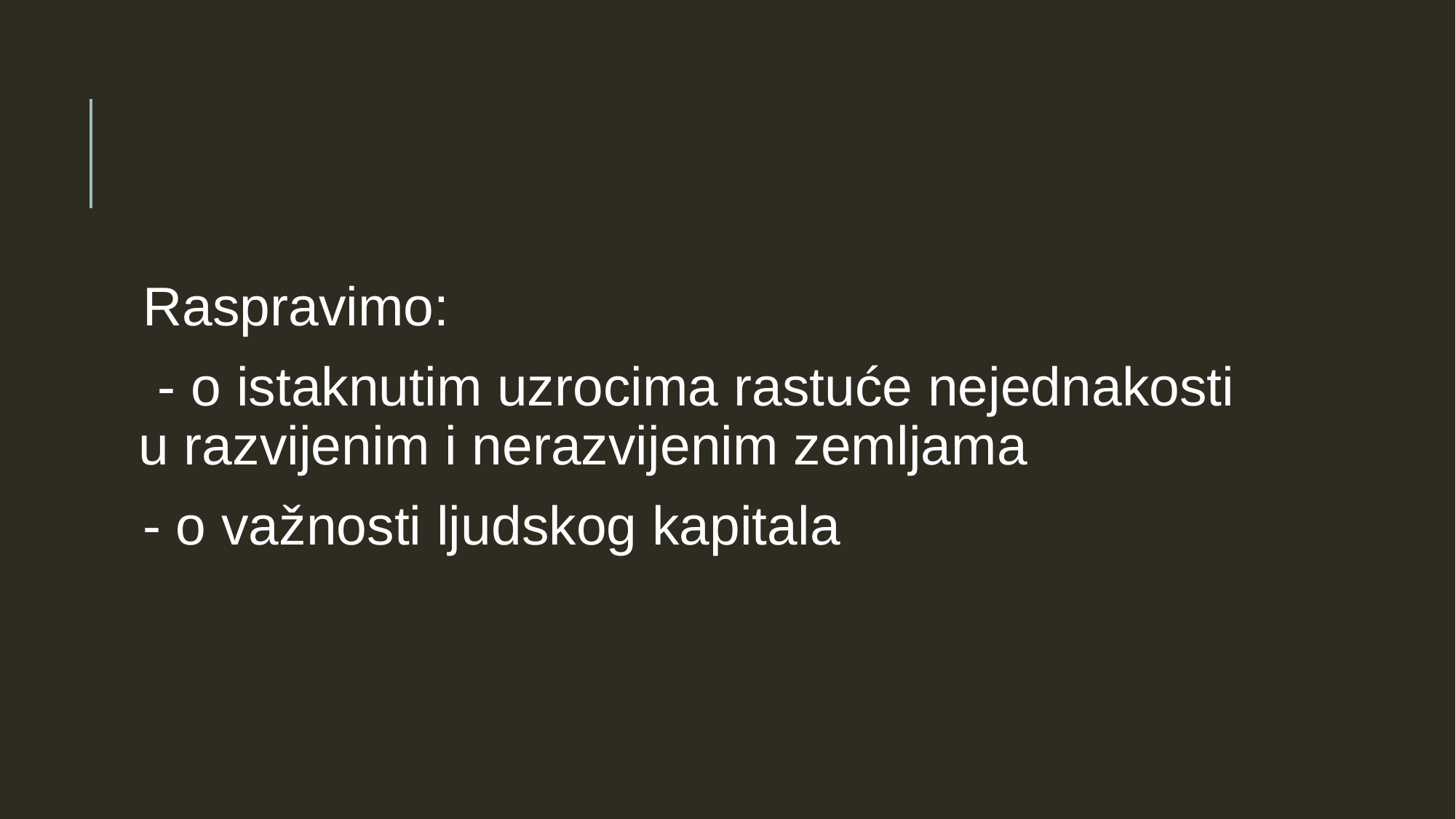

Raspravimo:
 - o istaknutim uzrocima rastuće nejednakosti u razvijenim i nerazvijenim zemljama
- o važnosti ljudskog kapitala